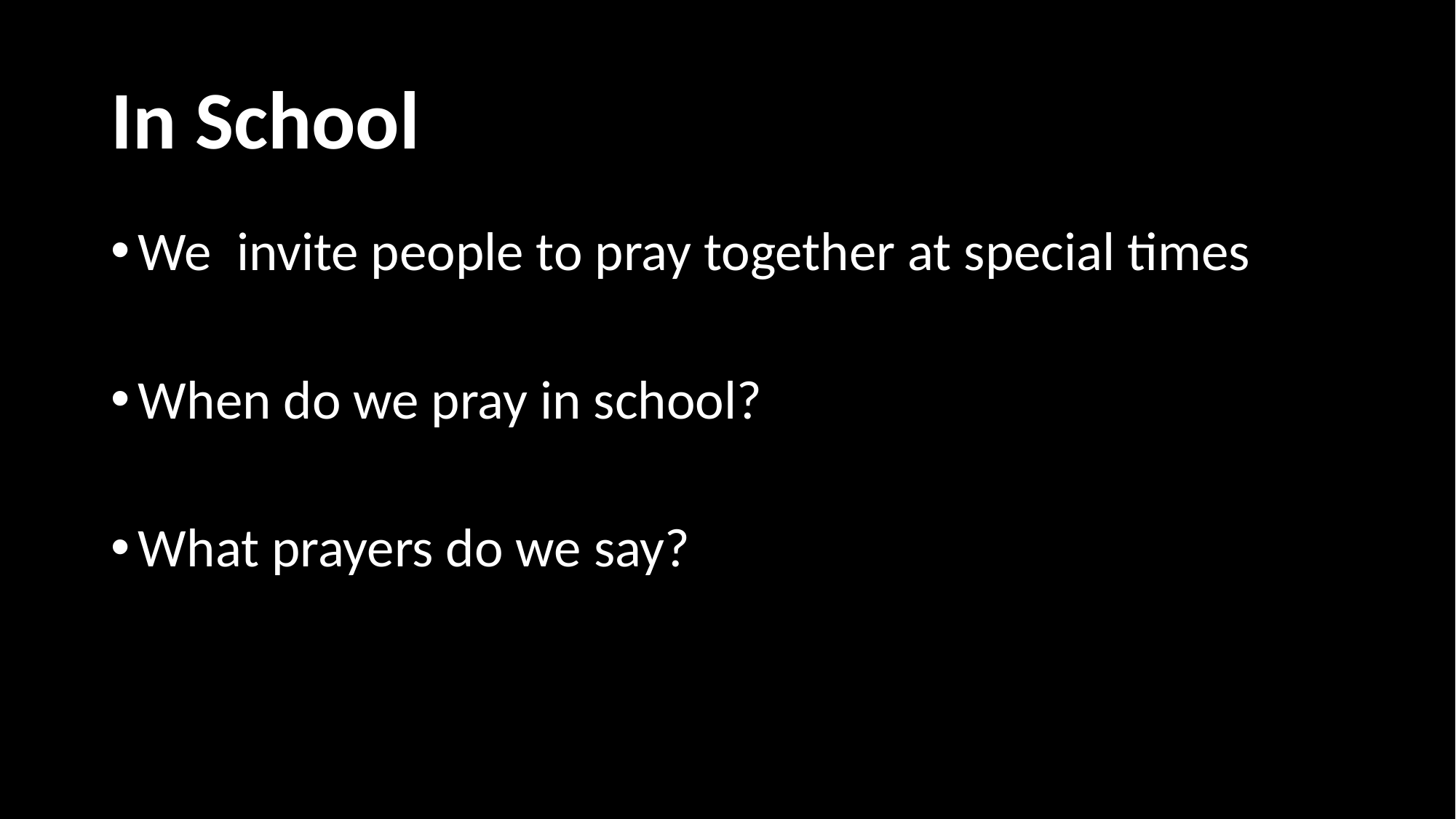

# In School
We  invite people to pray together at special times

When do we pray in school?

What prayers do we say?